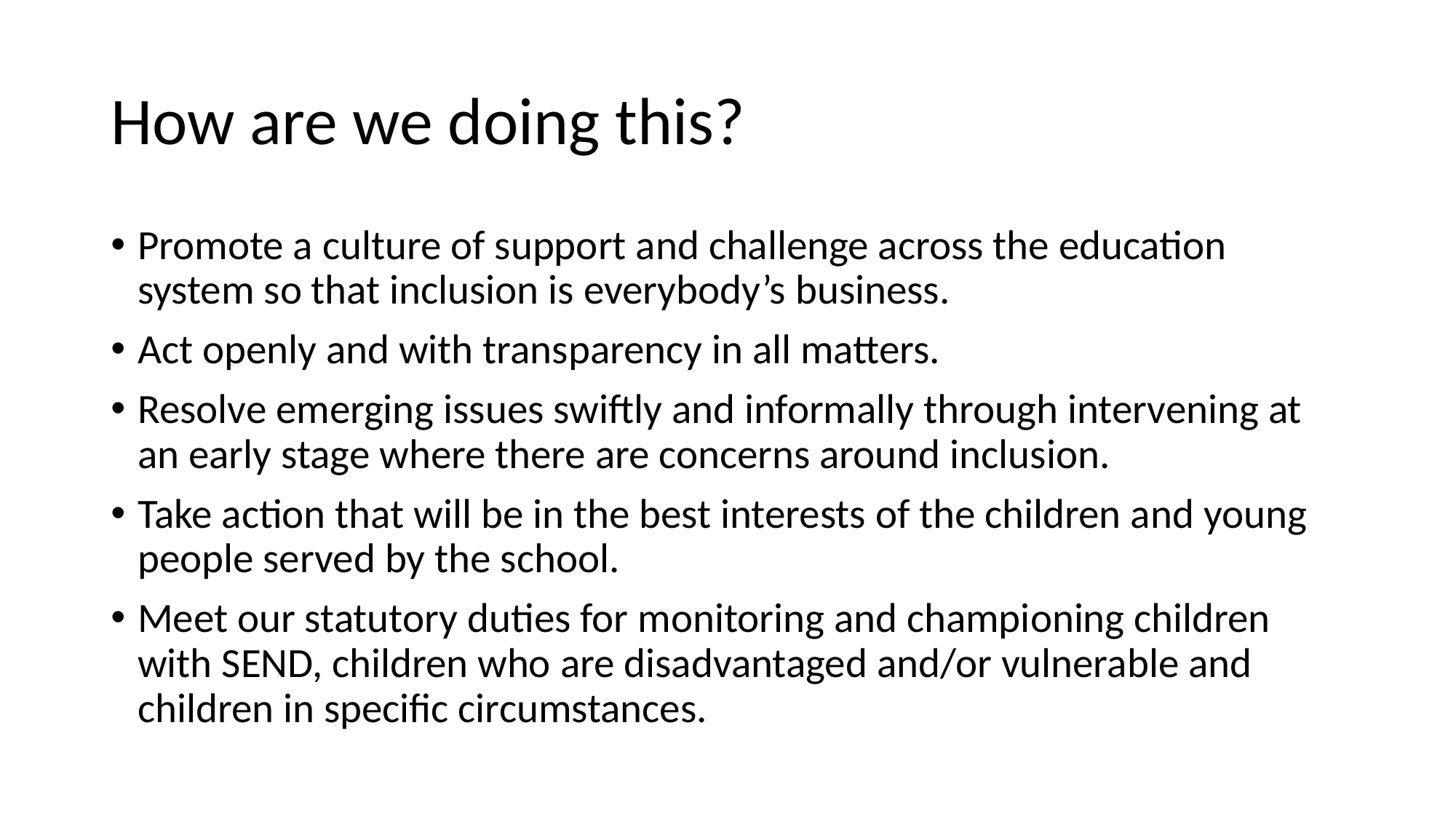

# How are we doing this?
Promote a culture of support and challenge across the education system so that inclusion is everybody’s business.
Act openly and with transparency in all matters.
Resolve emerging issues swiftly and informally through intervening at an early stage where there are concerns around inclusion.
Take action that will be in the best interests of the children and young people served by the school.
Meet our statutory duties for monitoring and championing children with SEND, children who are disadvantaged and/or vulnerable and children in specific circumstances.